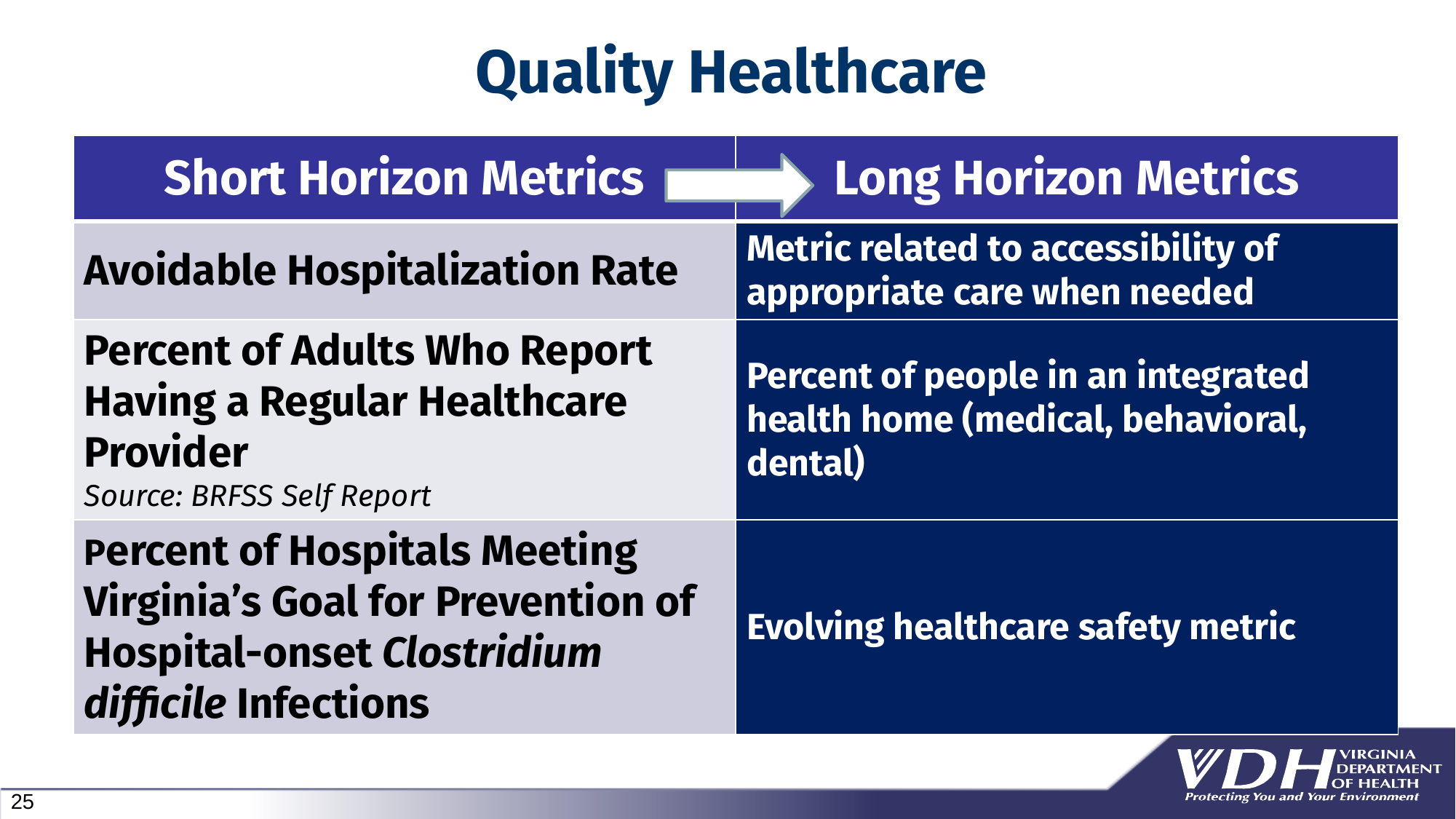

# Quality Healthcare
| Short Horizon Metrics | Long Horizon Metrics |
| --- | --- |
| Avoidable Hospitalization Rate | Metric related to accessibility of appropriate care when needed |
| Percent of Adults Who Report Having a Regular Healthcare Provider Source: BRFSS Self Report | Percent of people in an integrated health home (medical, behavioral, dental) |
| Percent of Hospitals Meeting Virginia’s Goal for Prevention of Hospital-onset Clostridium difficile Infections | Evolving healthcare safety metric |